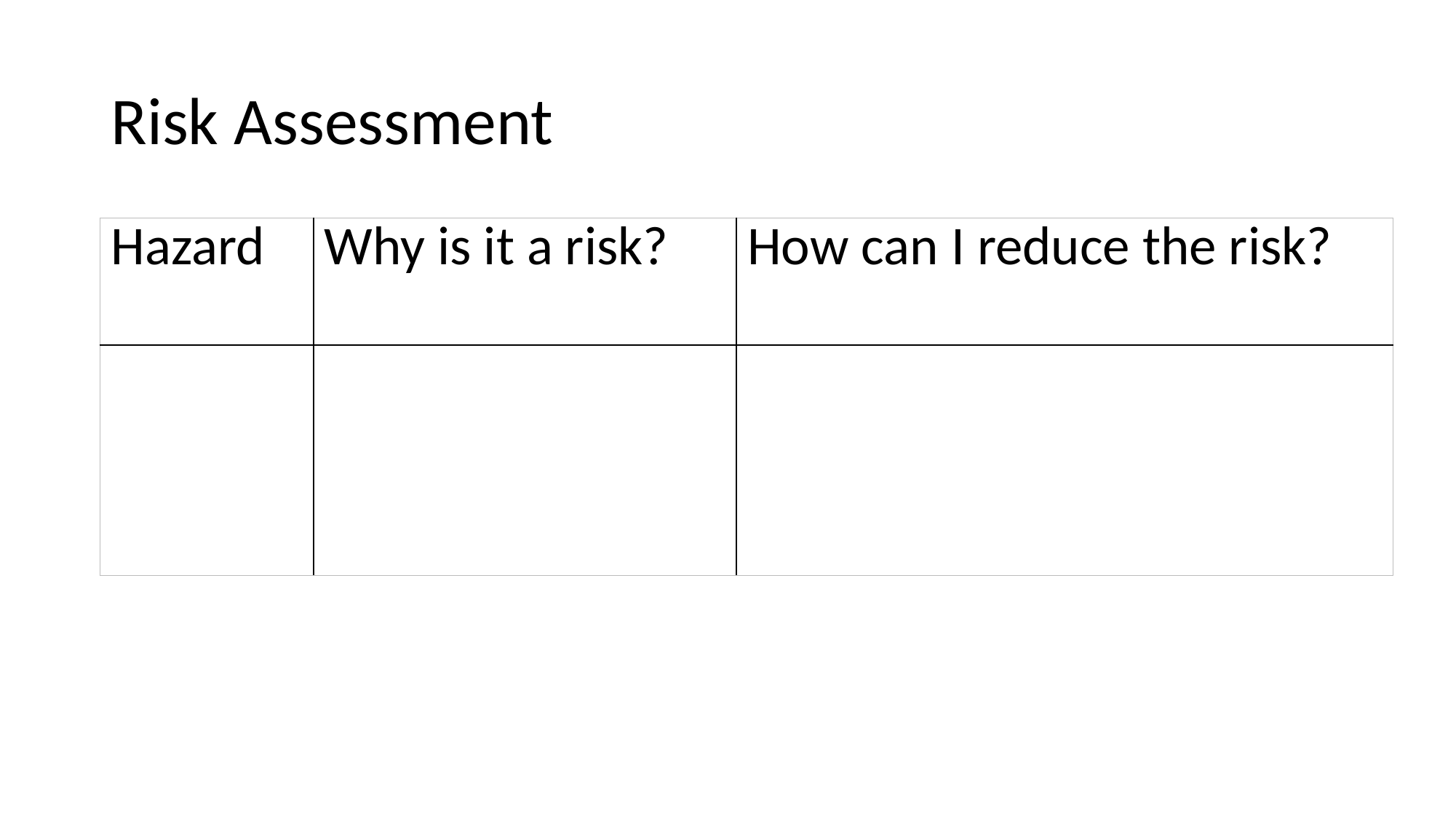

# Risk Assessment
| Hazard | Why is it a risk? | How can I reduce the risk? |
| --- | --- | --- |
|  |  |  |